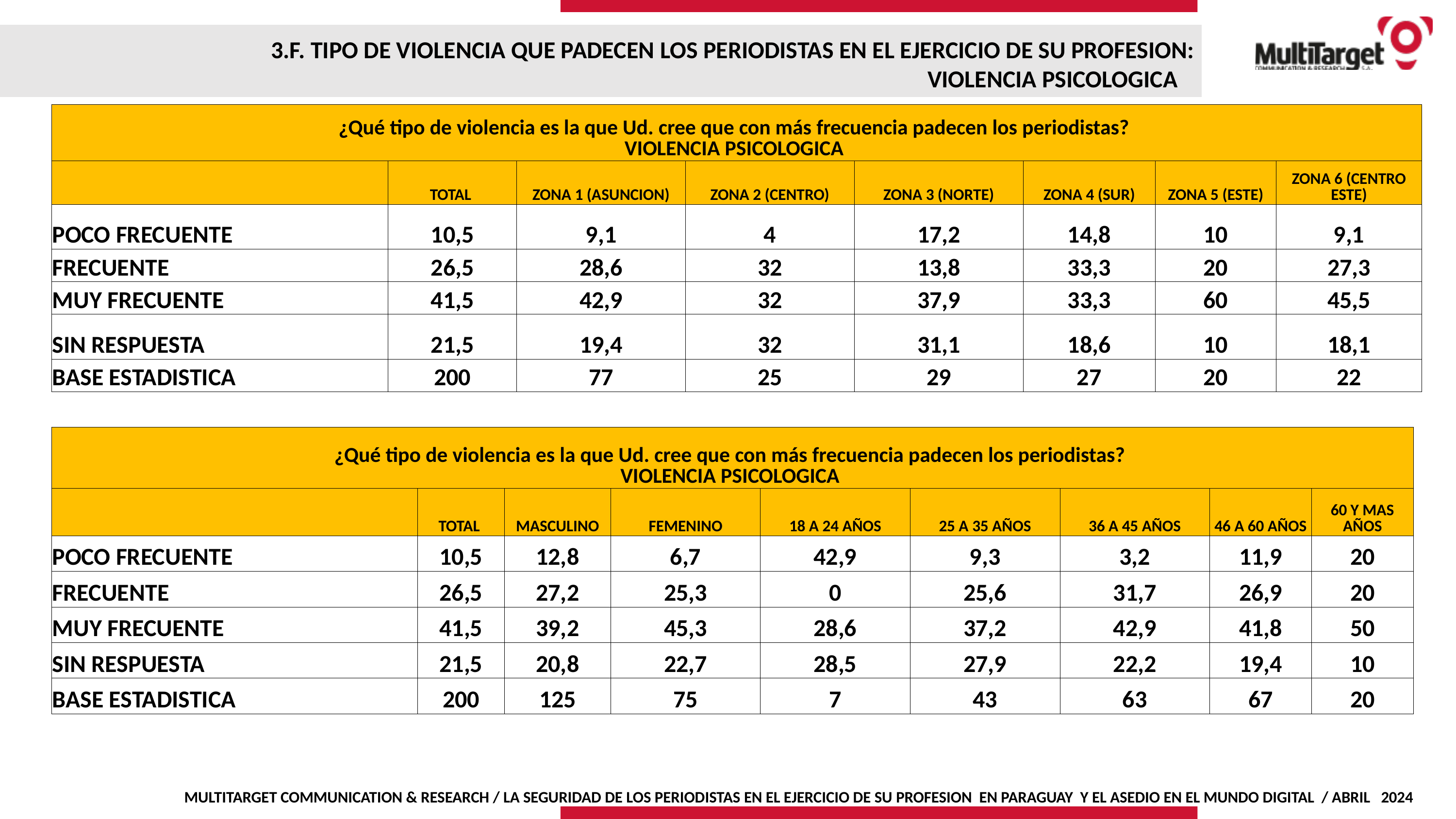

3.F. TIPO DE VIOLENCIA QUE PADECEN LOS PERIODISTAS EN EL EJERCICIO DE SU PROFESION:
 VIOLENCIA PSICOLOGICA
| ¿Qué tipo de violencia es la que Ud. cree que con más frecuencia padecen los periodistas? VIOLENCIA PSICOLOGICA |  |  |  |  |  |  |  |
| --- | --- | --- | --- | --- | --- | --- | --- |
|  | TOTAL | ZONA 1 (ASUNCION) | ZONA 2 (CENTRO) | ZONA 3 (NORTE) | ZONA 4 (SUR) | ZONA 5 (ESTE) | ZONA 6 (CENTRO ESTE) |
| POCO FRECUENTE | 10,5 | 9,1 | 4 | 17,2 | 14,8 | 10 | 9,1 |
| FRECUENTE | 26,5 | 28,6 | 32 | 13,8 | 33,3 | 20 | 27,3 |
| MUY FRECUENTE | 41,5 | 42,9 | 32 | 37,9 | 33,3 | 60 | 45,5 |
| SIN RESPUESTA | 21,5 | 19,4 | 32 | 31,1 | 18,6 | 10 | 18,1 |
| BASE ESTADISTICA | 200 | 77 | 25 | 29 | 27 | 20 | 22 |
| ¿Qué tipo de violencia es la que Ud. cree que con más frecuencia padecen los periodistas? VIOLENCIA PSICOLOGICA |  |  |  |  |  |  |  |  |
| --- | --- | --- | --- | --- | --- | --- | --- | --- |
|  | TOTAL | MASCULINO | FEMENINO | 18 A 24 AÑOS | 25 A 35 AÑOS | 36 A 45 AÑOS | 46 A 60 AÑOS | 60 Y MAS AÑOS |
| POCO FRECUENTE | 10,5 | 12,8 | 6,7 | 42,9 | 9,3 | 3,2 | 11,9 | 20 |
| FRECUENTE | 26,5 | 27,2 | 25,3 | 0 | 25,6 | 31,7 | 26,9 | 20 |
| MUY FRECUENTE | 41,5 | 39,2 | 45,3 | 28,6 | 37,2 | 42,9 | 41,8 | 50 |
| SIN RESPUESTA | 21,5 | 20,8 | 22,7 | 28,5 | 27,9 | 22,2 | 19,4 | 10 |
| BASE ESTADISTICA | 200 | 125 | 75 | 7 | 43 | 63 | 67 | 20 |
MULTITARGET COMMUNICATION & RESEARCH / LA SEGURIDAD DE LOS PERIODISTAS EN EL EJERCICIO DE SU PROFESION  EN PARAGUAY  Y EL ASEDIO EN EL MUNDO DIGITAL  / ABRIL   2024